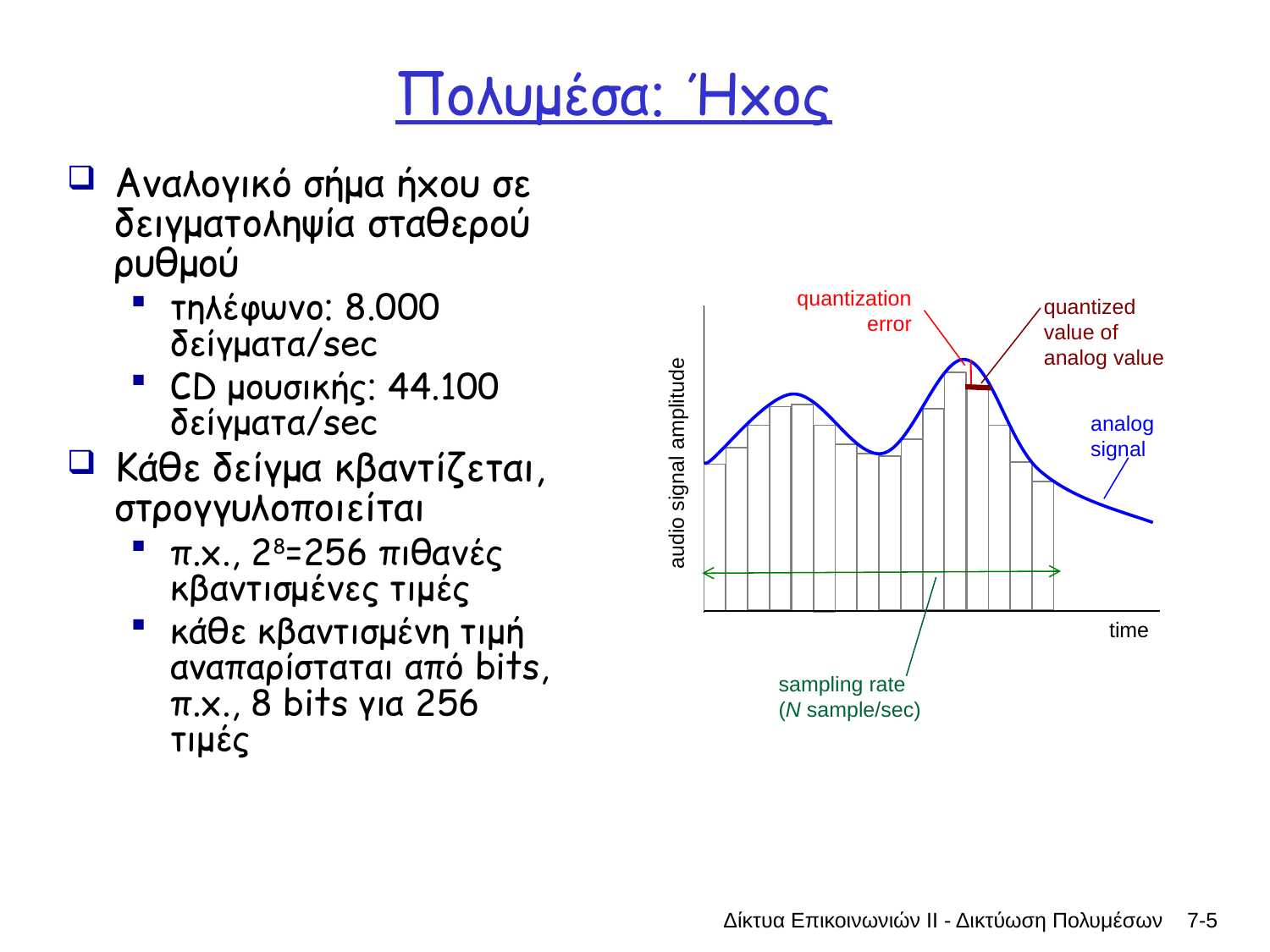

# Πολυμέσα: Ήχος
Αναλογικό σήμα ήχου σε δειγματοληψία σταθερού ρυθμού
τηλέφωνο: 8.000 δείγματα/sec
CD μουσικής: 44.100 δείγματα/sec
Κάθε δείγμα κβαντίζεται, στρογγυλοποιείται
π.χ., 28=256 πιθανές κβαντισμένες τιμές
κάθε κβαντισμένη τιμή αναπαρίσταται από bits, π.χ., 8 bits για 256 τιμές
quantization error
quantized value of
analog value

analog
signal

audio signal amplitude

sampling rate
(N sample/sec)
time
Δίκτυα Επικοινωνιών ΙΙ - Δικτύωση Πολυμέσων
7-5